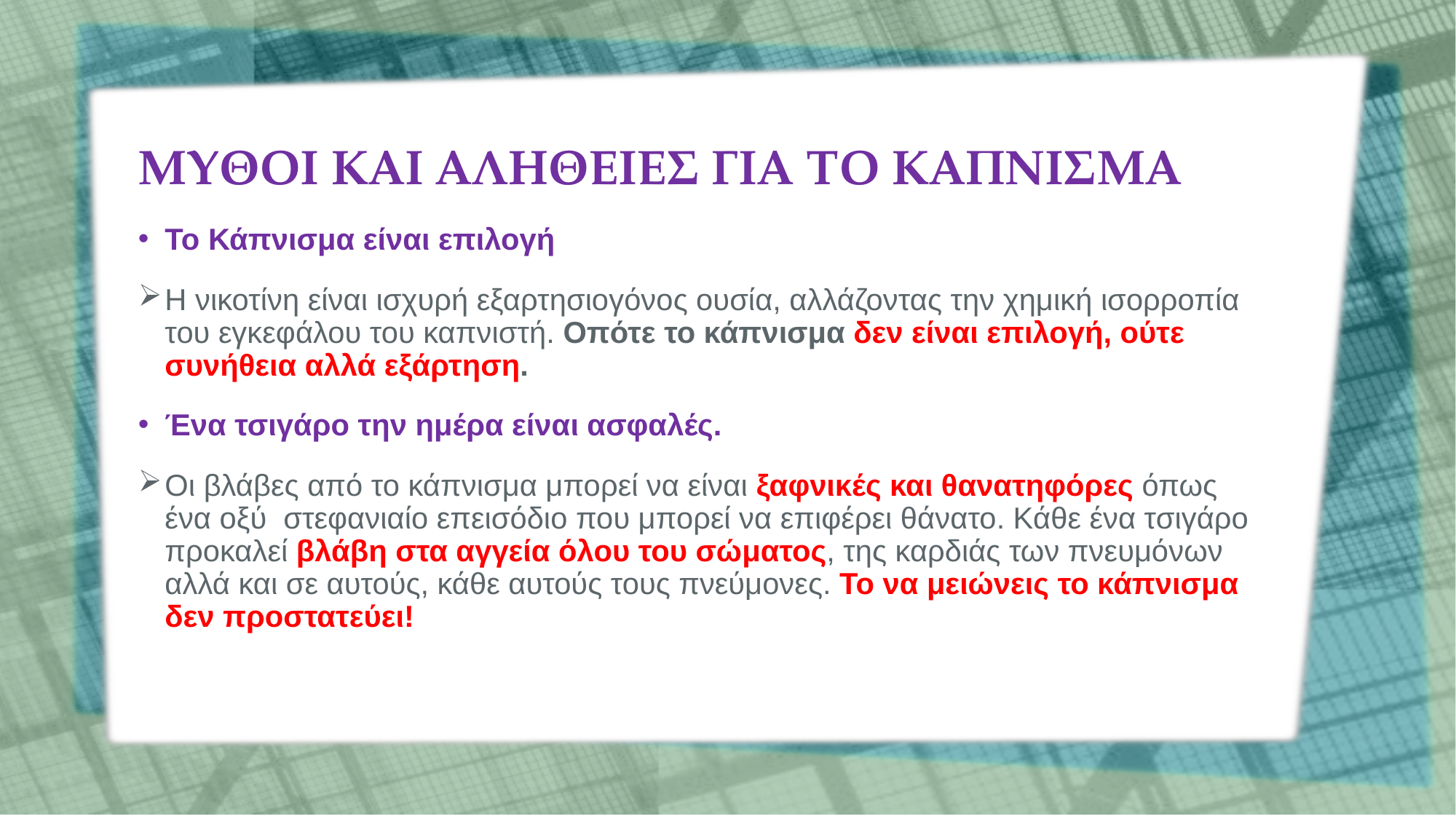

# ΜΥΘΟΙ ΚΑΙ ΑΛΗΘΕΙΕΣ ΓΙΑ ΤΟ ΚΑΠΝΙΣΜΑ
Το Κάπνισμα είναι επιλογή
Η νικοτίνη είναι ισχυρή εξαρτησιογόνος ουσία, αλλάζοντας την χημική ισορροπία του εγκεφάλου του καπνιστή. Οπότε το κάπνισμα δεν είναι επιλογή, ούτε συνήθεια αλλά εξάρτηση.
Ένα τσιγάρο την ημέρα είναι ασφαλές.
Οι βλάβες από το κάπνισμα μπορεί να είναι ξαφνικές και θανατηφόρες όπως ένα οξύ  στεφανιαίο επεισόδιο που μπορεί να επιφέρει θάνατο. Κάθε ένα τσιγάρο προκαλεί βλάβη στα αγγεία όλου του σώματος, της καρδιάς των πνευμόνων αλλά και σε αυτούς, κάθε αυτούς τους πνεύμονες. Το να μειώνεις το κάπνισμα δεν προστατεύει!